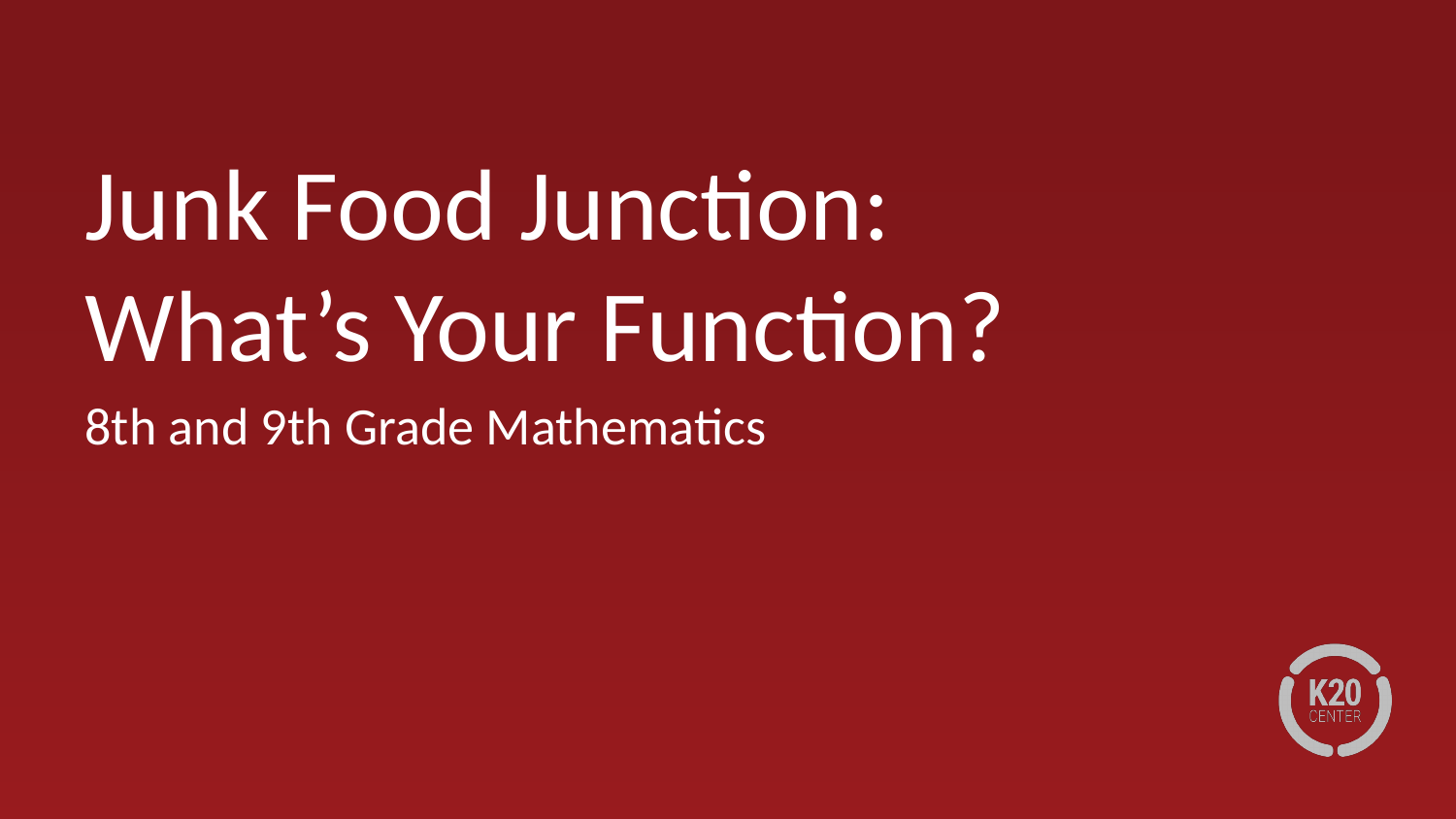

# Junk Food Junction: What’s Your Function?
8th and 9th Grade Mathematics